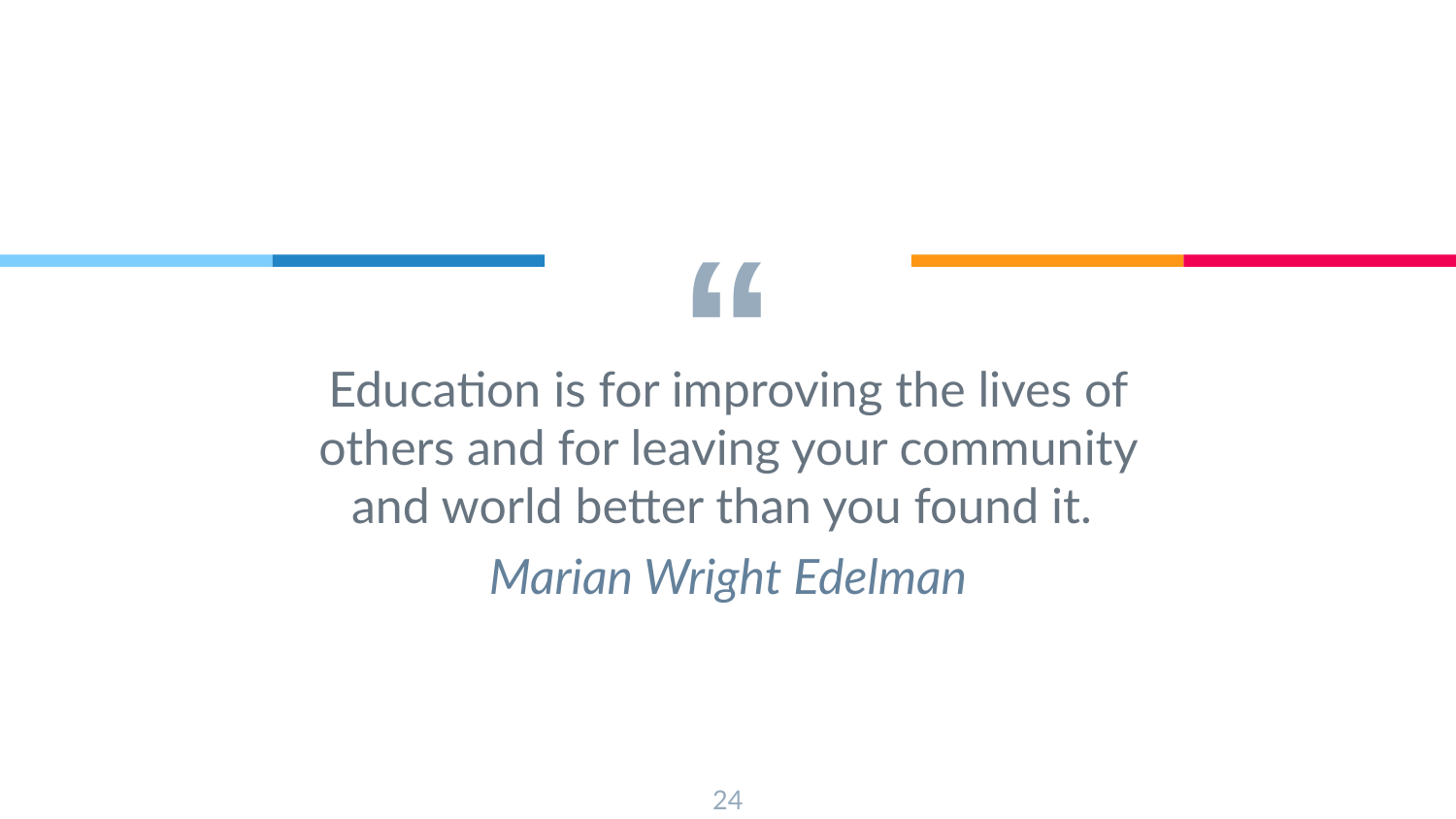

Education is for improving the lives of others and for leaving your community and world better than you found it.
Marian Wright Edelman
24